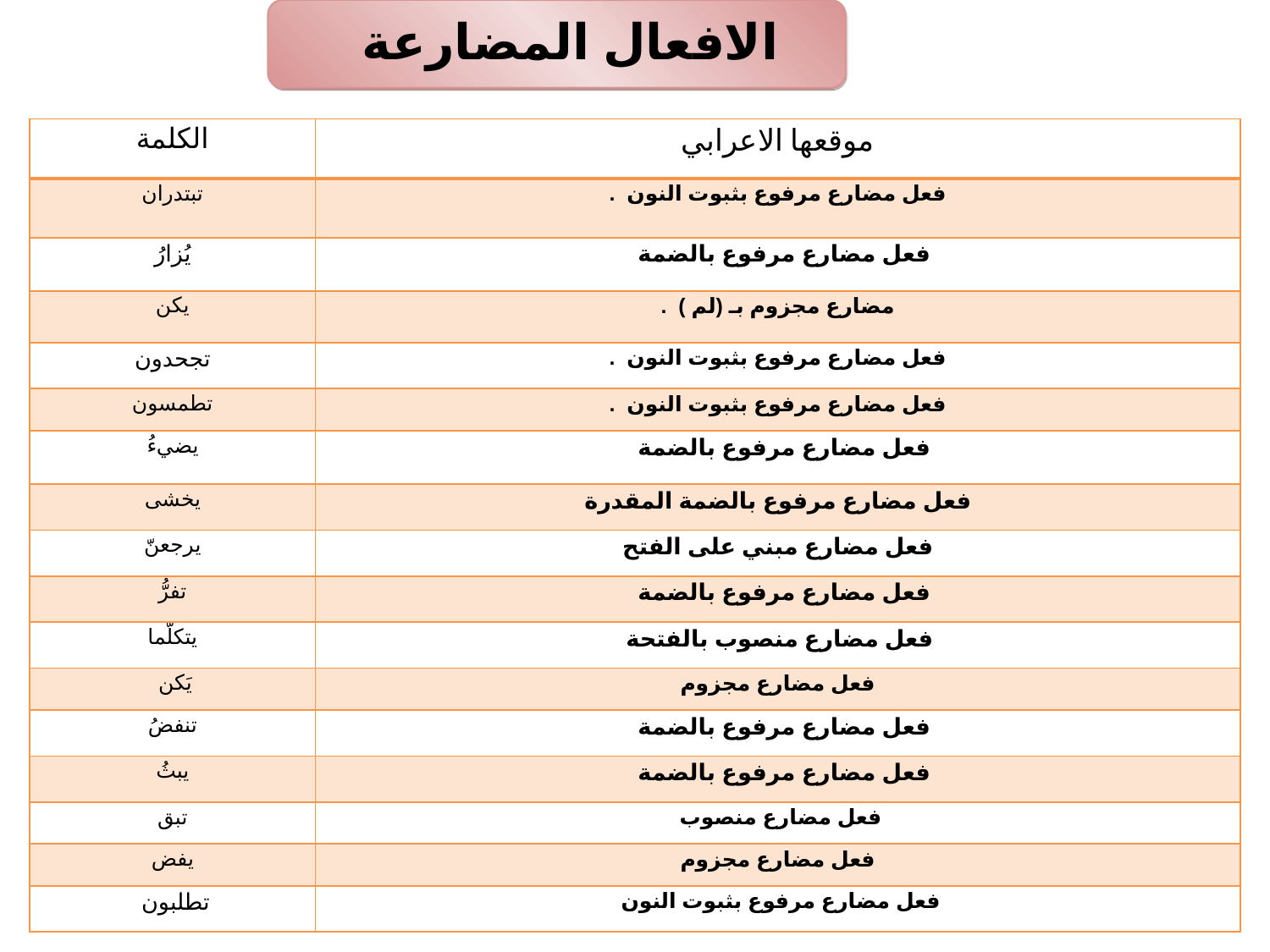

الافعال المضارعة
| الكلمة | موقعها الاعرابي |
| --- | --- |
| تبتدران | فعل مضارع مرفوع بثبوت النون . |
| يُزارُ | فعل مضارع مرفوع بالضمة |
| يكن | مضارع مجزوم بـ (لم ) . |
| تجحدون | فعل مضارع مرفوع بثبوت النون . |
| تطمسون | فعل مضارع مرفوع بثبوت النون . |
| يضيءُ | فعل مضارع مرفوع بالضمة |
| يخشى | فعل مضارع مرفوع بالضمة المقدرة |
| يرجعنّ | فعل مضارع مبني على الفتح |
| تفرُّ | فعل مضارع مرفوع بالضمة |
| يتكلّما | فعل مضارع منصوب بالفتحة |
| يَكن | فعل مضارع مجزوم |
| تنفضُ | فعل مضارع مرفوع بالضمة |
| يبثُ | فعل مضارع مرفوع بالضمة |
| تبق | فعل مضارع منصوب |
| يفض | فعل مضارع مجزوم |
| تطلبون | فعل مضارع مرفوع بثبوت النون |